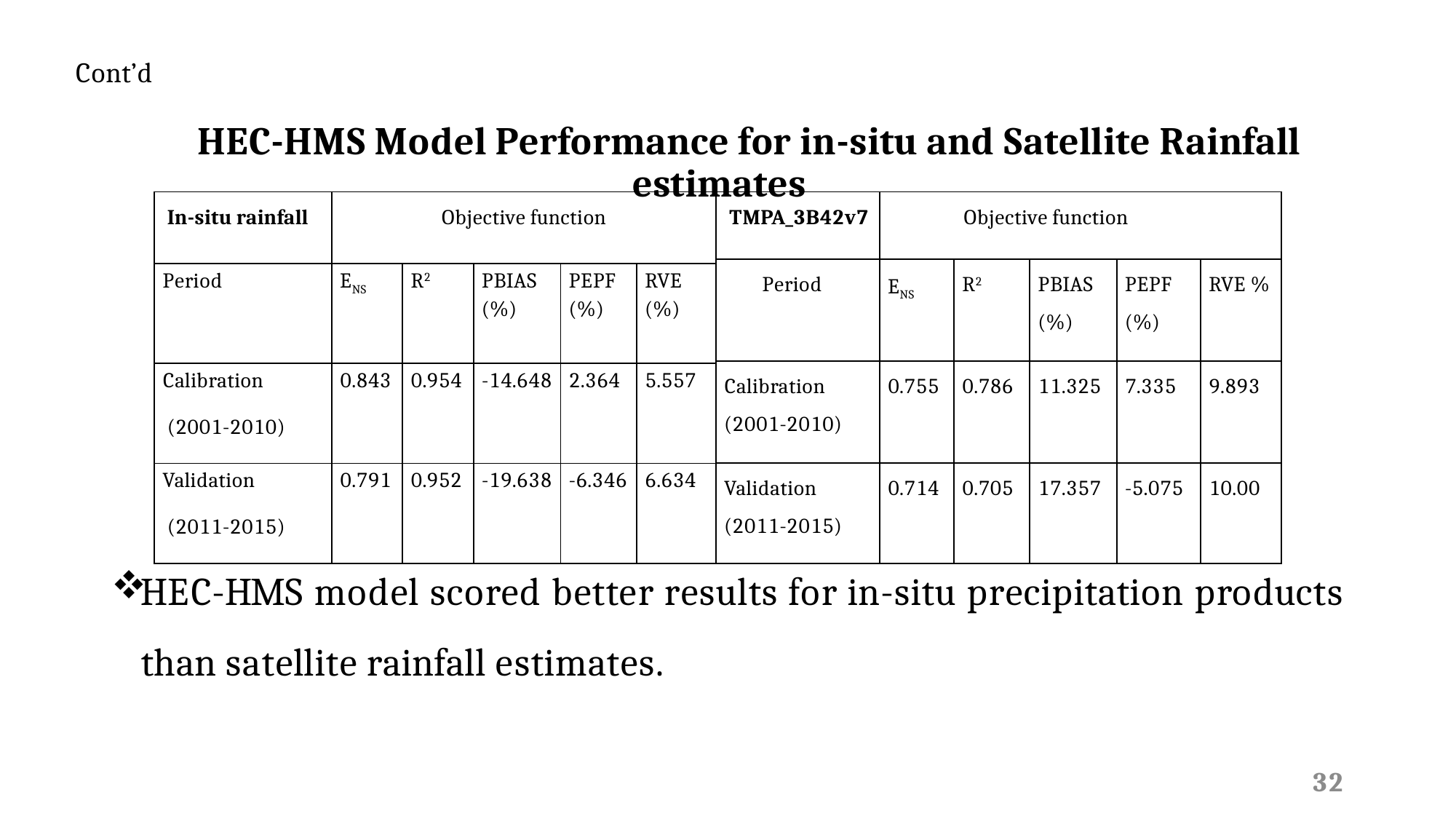

# Cont’d

     HEC-HMS Model Performance for in-situ and Satellite Rainfall estimates

HEC-HMS model scored better results for in-situ precipitation products than satellite rainfall estimates.
| TMPA\_3B42v7 | Objective function |  |  |  |  |
| --- | --- | --- | --- | --- | --- |
| Period | ENS | R2 | PBIAS (%) | PEPF (%) | RVE % |
| Calibration (2001-2010) | 0.755 | 0.786 | 11.325 | 7.335 | 9.893 |
| Validation (2011-2015) | 0.714 | 0.705 | 17.357 | -5.075 | 10.00 |
| In-situ rainfall | Objective function |  |  |  |  |
| --- | --- | --- | --- | --- | --- |
| Period | ENS | R2 | PBIAS (%) | PEPF (%) | RVE (%) |
| Calibration (2001-2010) | 0.843 | 0.954 | -14.648 | 2.364 | 5.557 |
| Validation (2011-2015) | 0.791 | 0.952 | -19.638 | -6.346 | 6.634 |
32